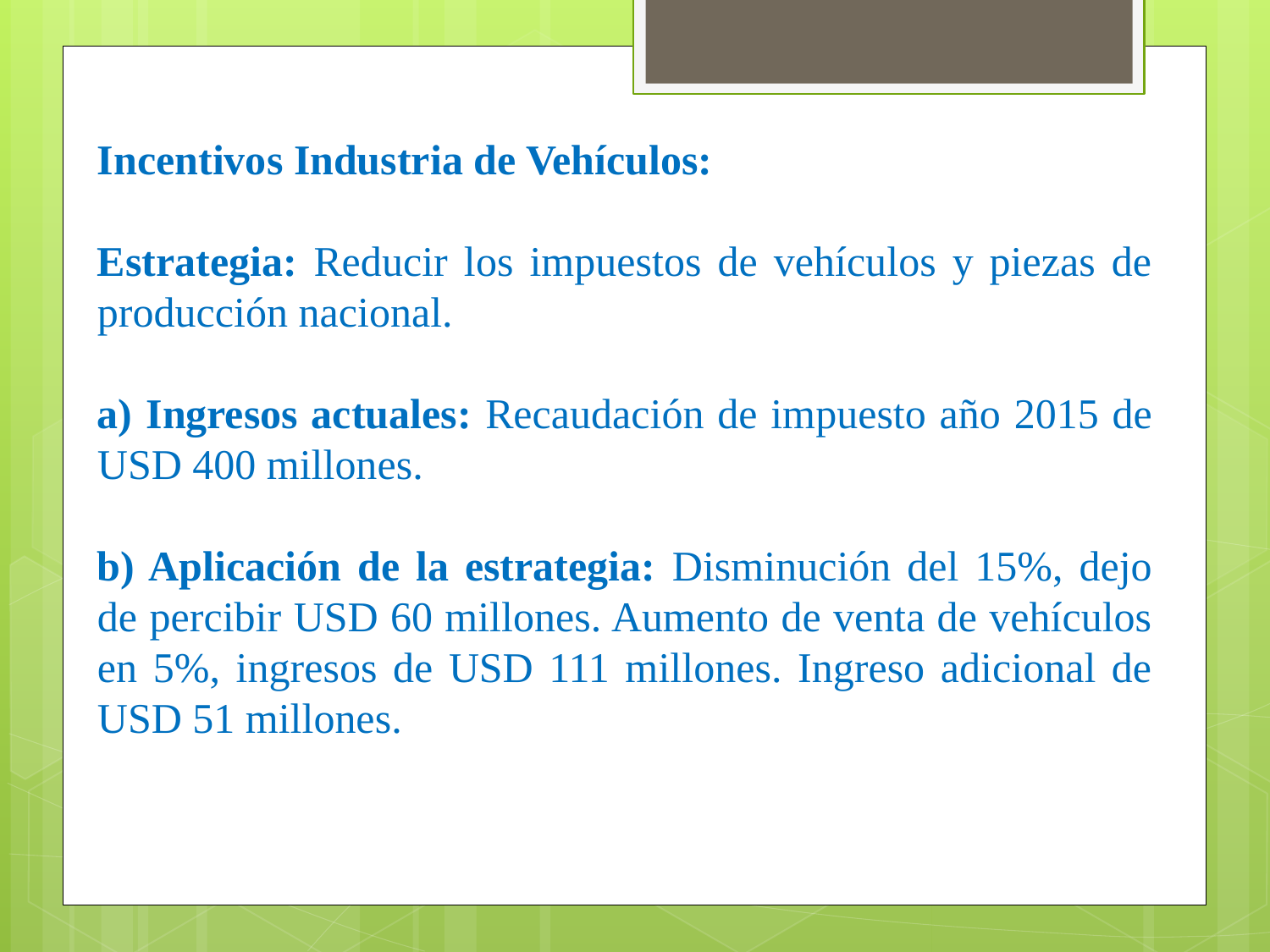

Incentivos Industria de Vehículos:

Estrategia: Reducir los impuestos de vehículos y piezas de producción nacional.

a) Ingresos actuales: Recaudación de impuesto año 2015 de USD 400 millones.

b) Aplicación de la estrategia: Disminución del 15%, dejo de percibir USD 60 millones. Aumento de venta de vehículos en 5%, ingresos de USD 111 millones. Ingreso adicional de USD 51 millones.